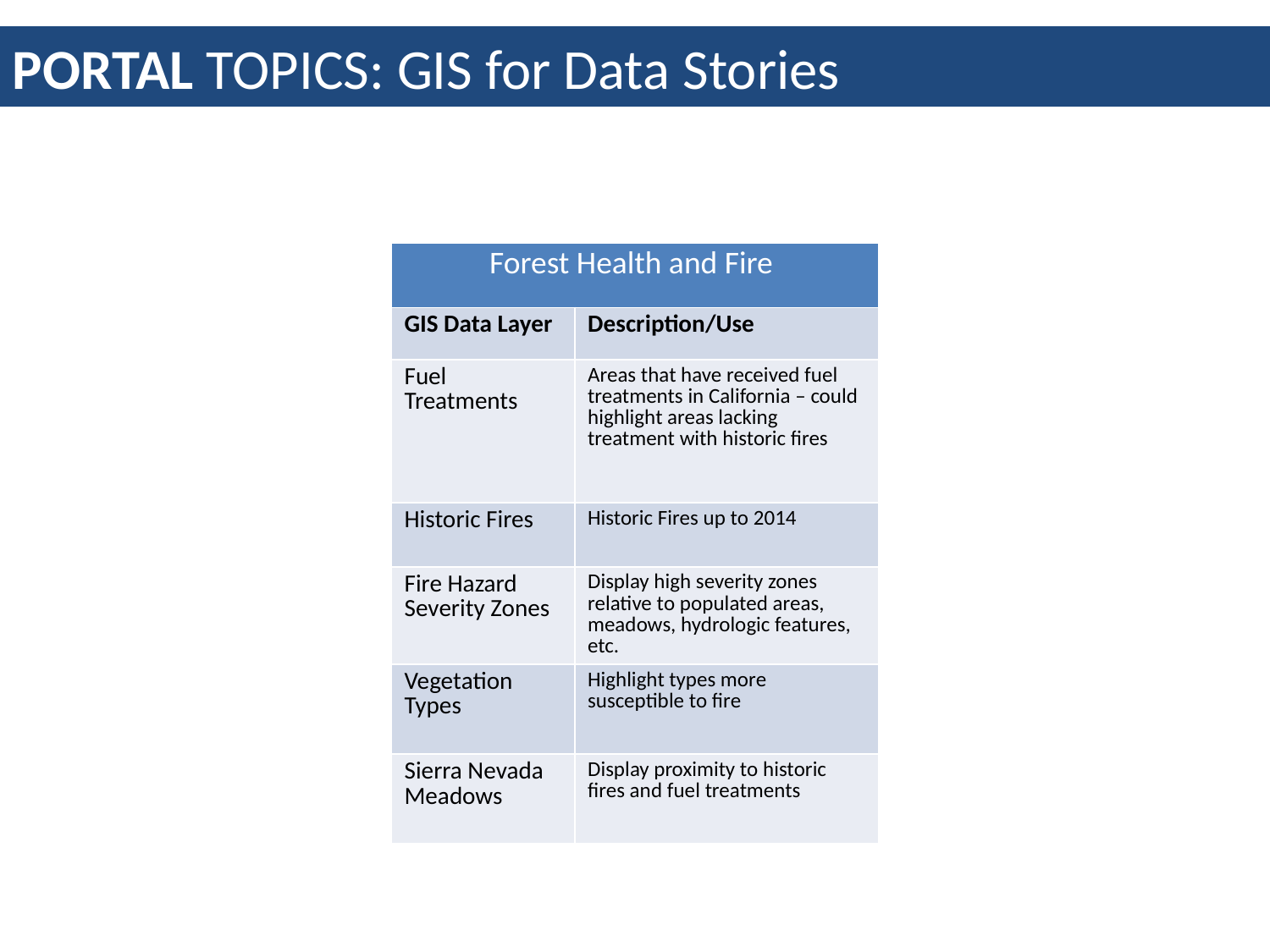

PORTAL TOPICS: GIS for Data Stories
| Forest Health and Fire |  |
| --- | --- |
| GIS Data Layer | Description/Use |
| Fuel Treatments | Areas that have received fuel treatments in California – could highlight areas lacking treatment with historic fires |
| Historic Fires | Historic Fires up to 2014 |
| Fire Hazard Severity Zones | Display high severity zones relative to populated areas, meadows, hydrologic features, etc. |
| Vegetation Types | Highlight types more susceptible to fire |
| Sierra Nevada Meadows | Display proximity to historic fires and fuel treatments |